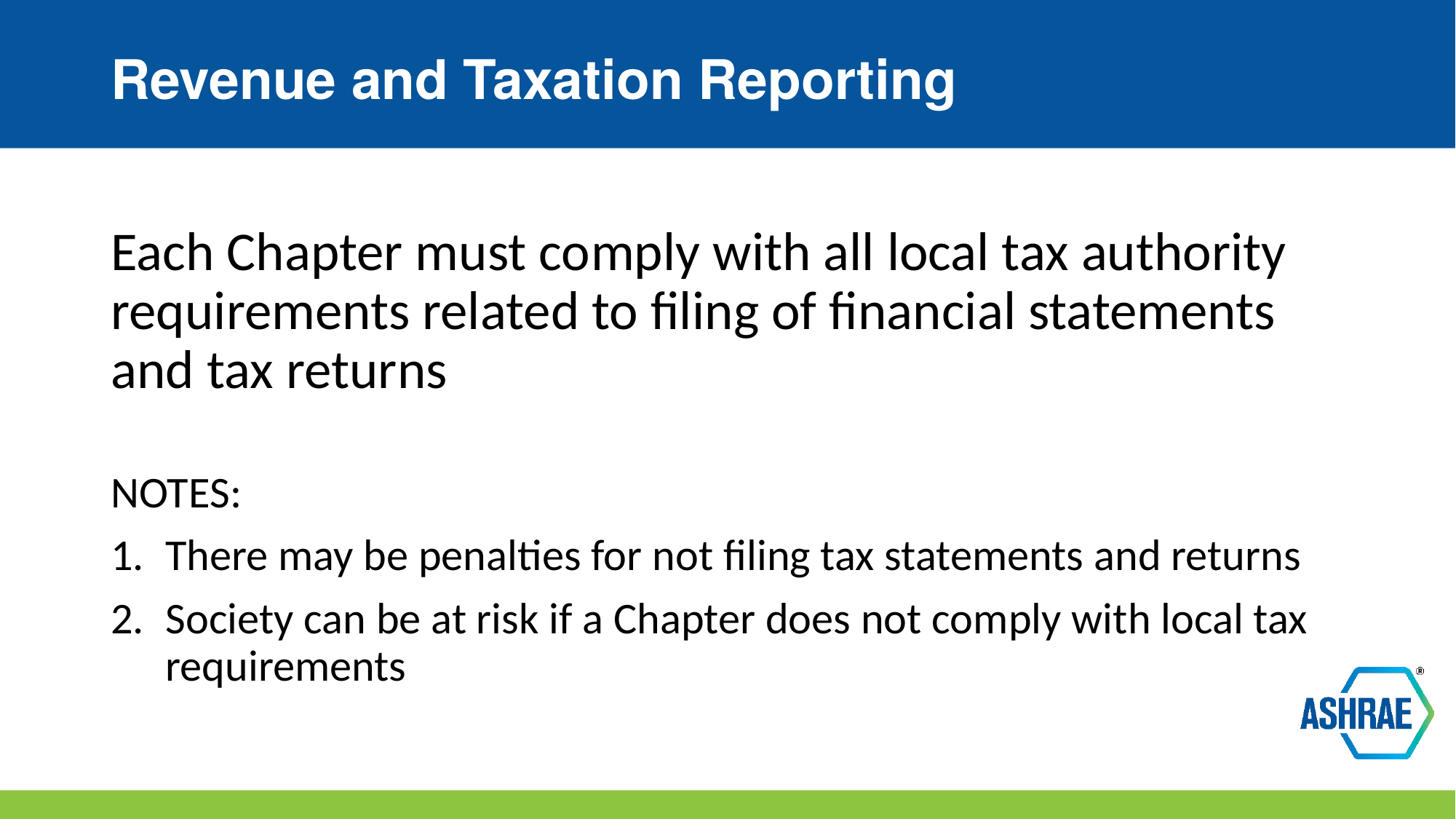

# Revenue and Taxation Reporting
Each Chapter must comply with all local tax authority requirements related to filing of financial statements and tax returns

NOTES:
There may be penalties for not filing tax statements and returns
Society can be at risk if a Chapter does not comply with local tax requirements